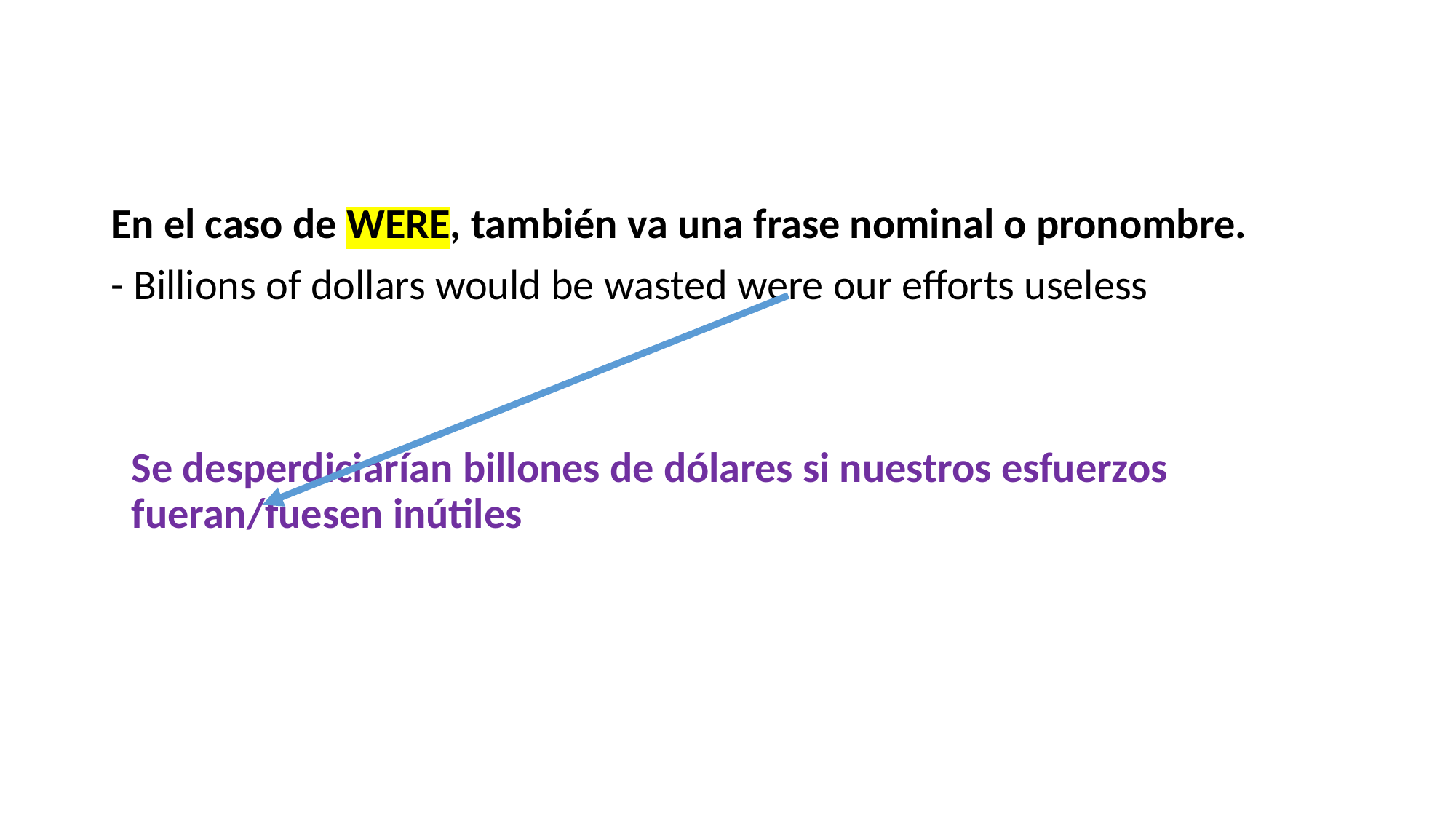

#
En el caso de WERE, también va una frase nominal o pronombre.
- Billions of dollars would be wasted were our efforts useless

Se desperdiciarían billones de dólares si nuestros esfuerzos fueran/fuesen inútiles